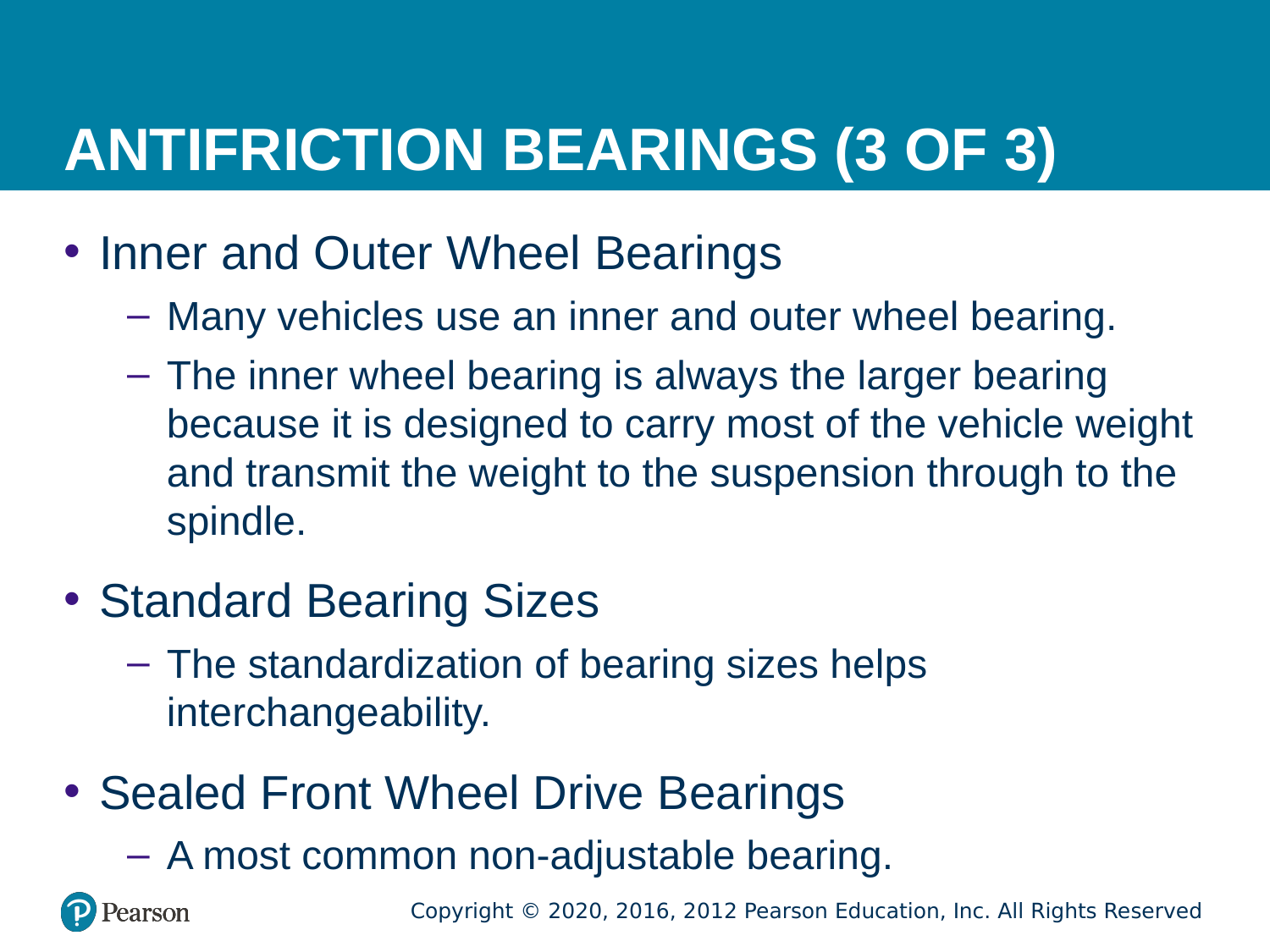

# ANTIFRICTION BEARINGS (3 OF 3)
Inner and Outer Wheel Bearings
Many vehicles use an inner and outer wheel bearing.
The inner wheel bearing is always the larger bearing because it is designed to carry most of the vehicle weight and transmit the weight to the suspension through to the spindle.
Standard Bearing Sizes
The standardization of bearing sizes helps interchangeability.
Sealed Front Wheel Drive Bearings
A most common non-adjustable bearing.